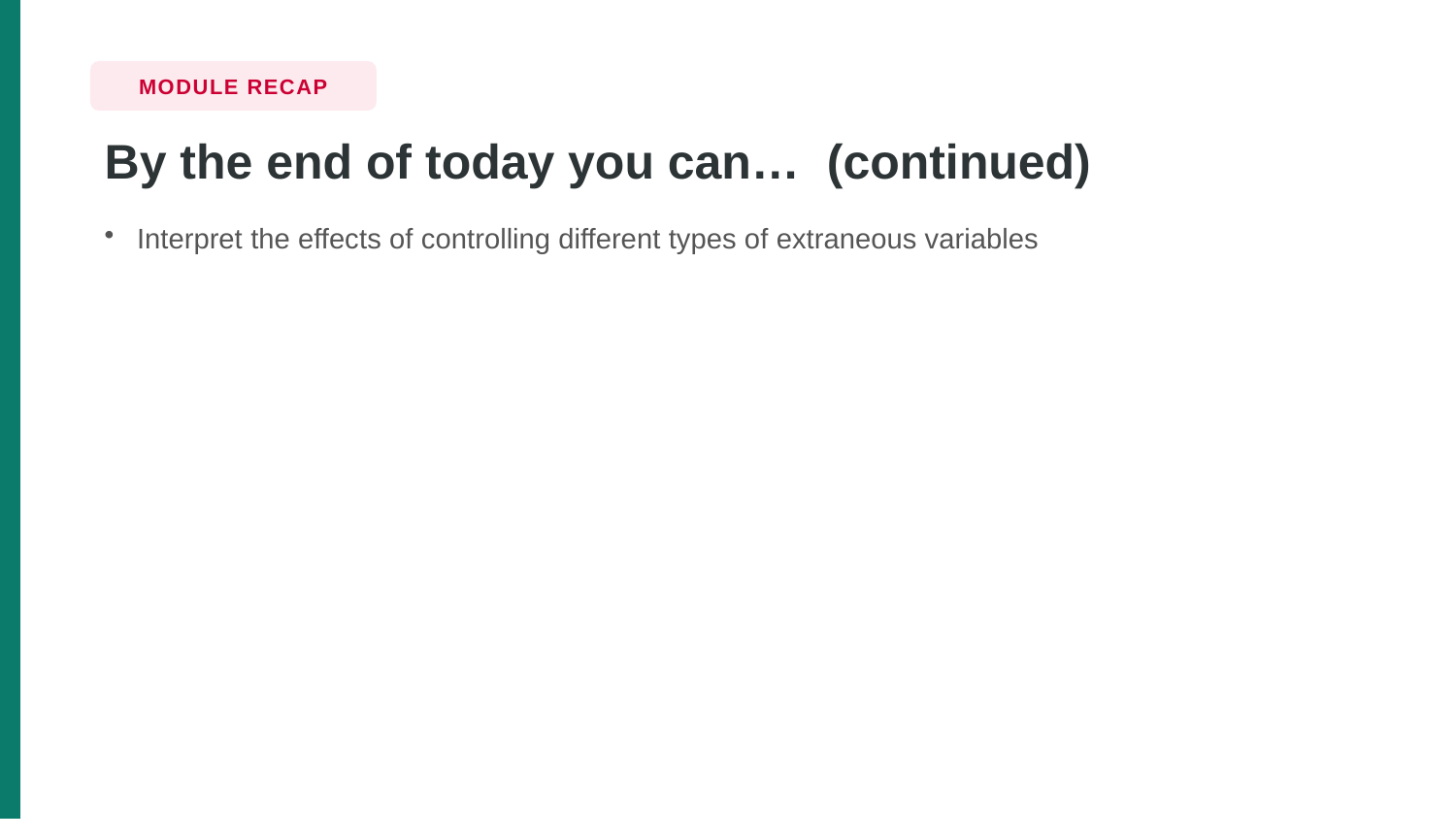

MODULE RECAP
By the end of today you can…  (continued)
Interpret the effects of controlling different types of extraneous variables